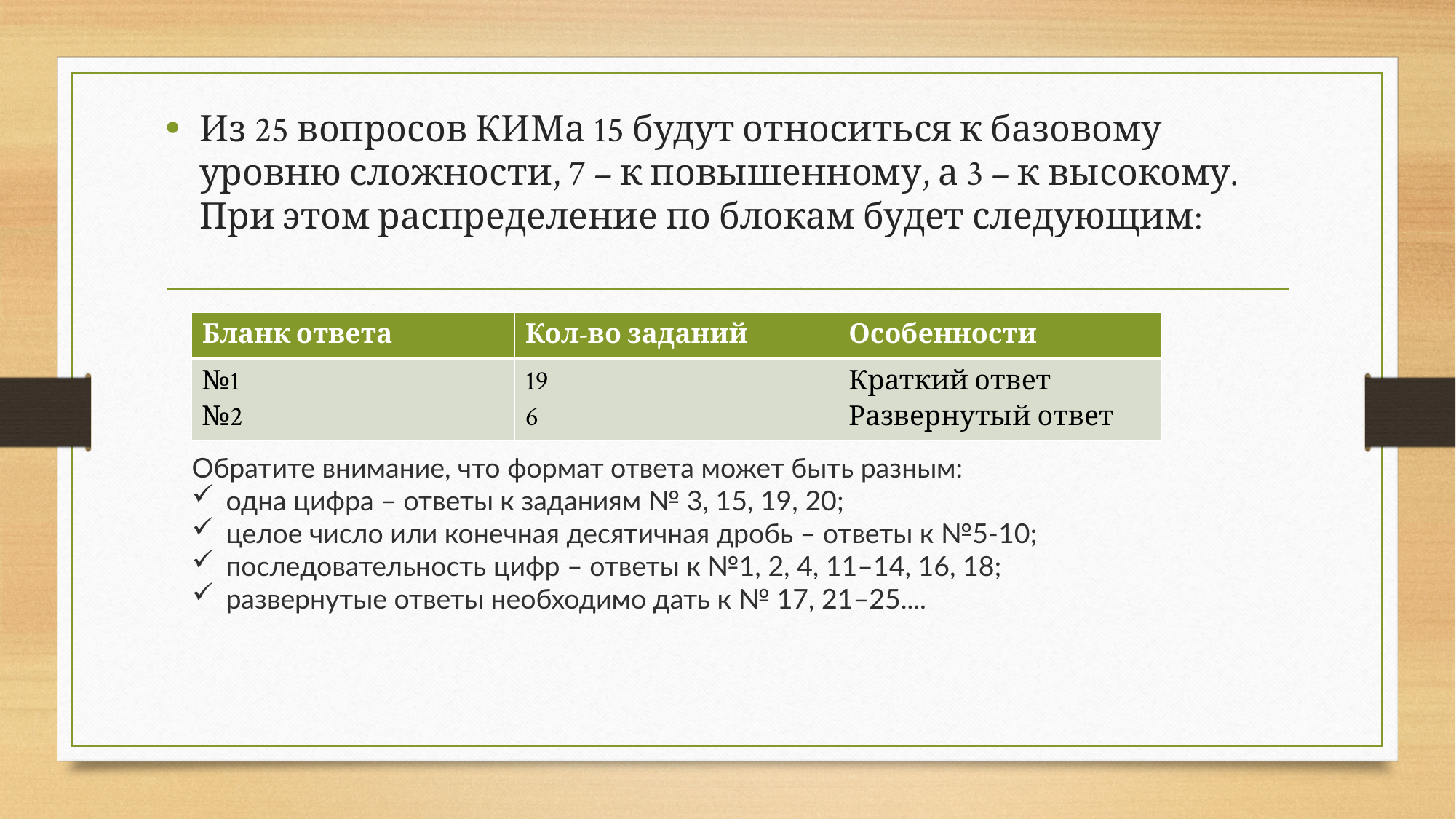

Из 25 вопросов КИМа 15 будут относиться к базовому уровню сложности, 7 – к повышенному, а 3 – к высокому. При этом распределение по блокам будет следующим:

| Бланк ответа | Кол-во заданий | Особенности |
| --- | --- | --- |
| №1 №2 | 19 6 | Краткий ответ Развернутый ответ |
Обратите внимание, что формат ответа может быть разным:
одна цифра – ответы к заданиям № 3, 15, 19, 20;
целое число или конечная десятичная дробь – ответы к №5-10;
последовательность цифр – ответы к №1, 2, 4, 11–14, 16, 18;
развернутые ответы необходимо дать к № 17, 21–25....